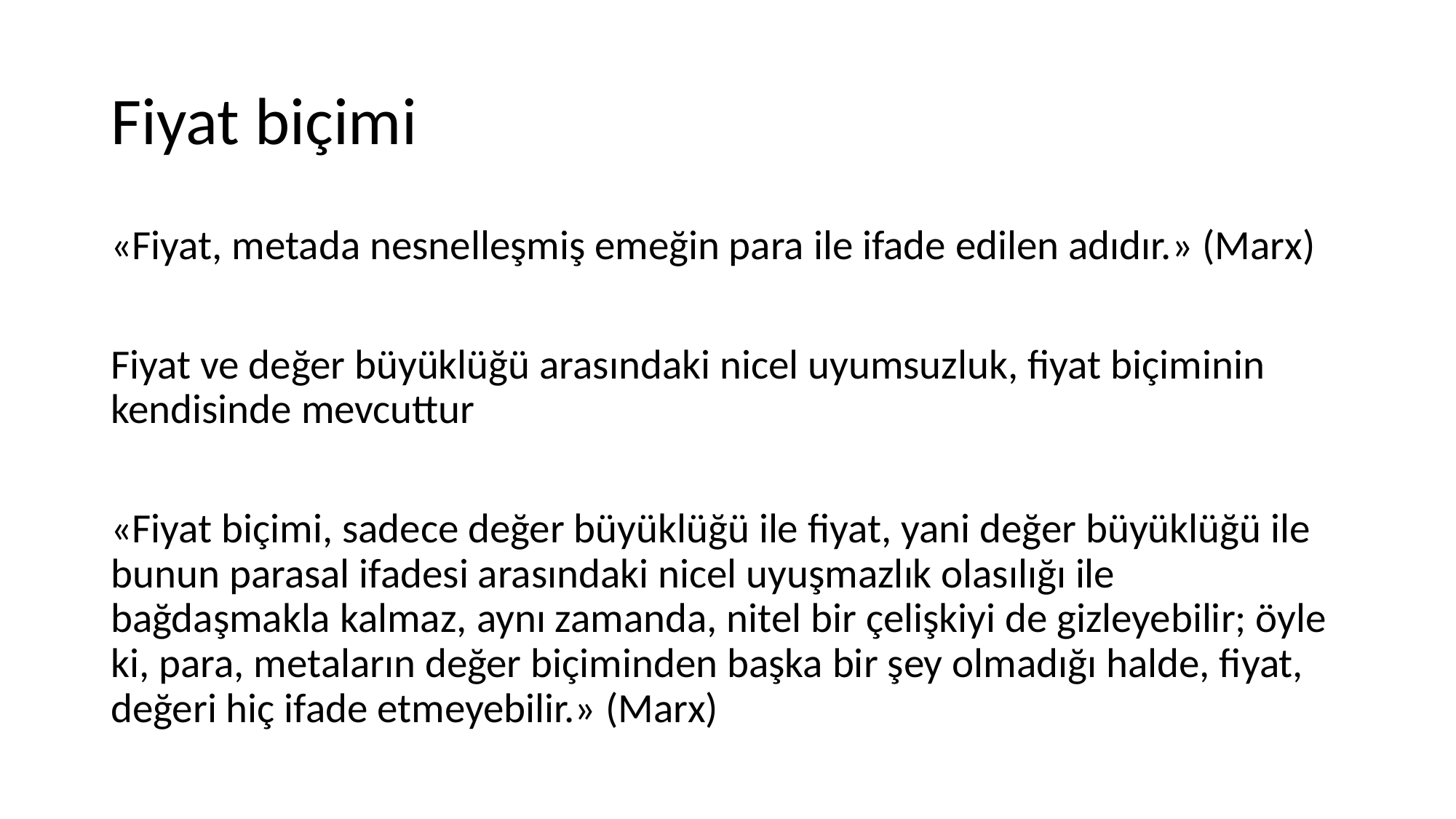

# Fiyat biçimi
«Fiyat, metada nesnelleşmiş emeğin para ile ifade edilen adıdır.» (Marx)

Fiyat ve değer büyüklüğü arasındaki nicel uyumsuzluk, fiyat biçiminin kendisinde mevcuttur

«Fiyat biçimi, sadece değer büyüklüğü ile fiyat, yani değer büyüklüğü ile bunun parasal ifadesi arasındaki nicel uyuşmazlık olasılığı ile bağdaşmakla kalmaz, aynı zamanda, nitel bir çelişkiyi de gizleyebilir; öyle ki, para, metaların değer biçiminden başka bir şey olmadığı halde, fiyat, değeri hiç ifade etmeyebilir.» (Marx)